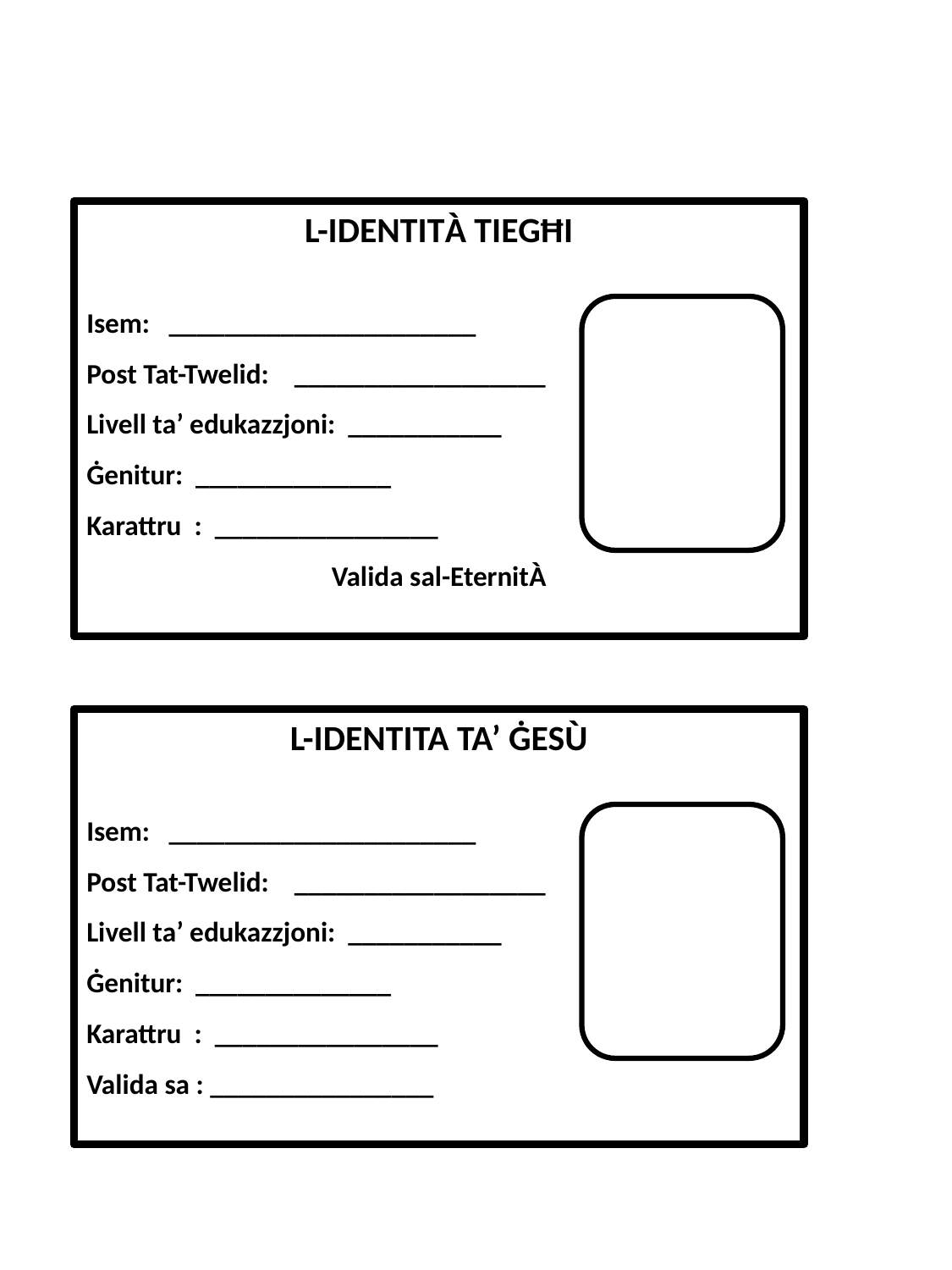

L-IDENTITÀ TIEGĦI

Isem:   ______________________
Post Tat-Twelid:    __________________
Livell ta’ edukazzjoni:  ___________
Ġenitur:  ______________
Karattru  :  ________________
Valida sal-EternitÀ

L-IDENTITA TA’ ĠESÙ

Isem:   ______________________
Post Tat-Twelid:    __________________
Livell ta’ edukazzjoni:  ___________
Ġenitur:  ______________
Karattru  :  ________________
Valida sa : ________________